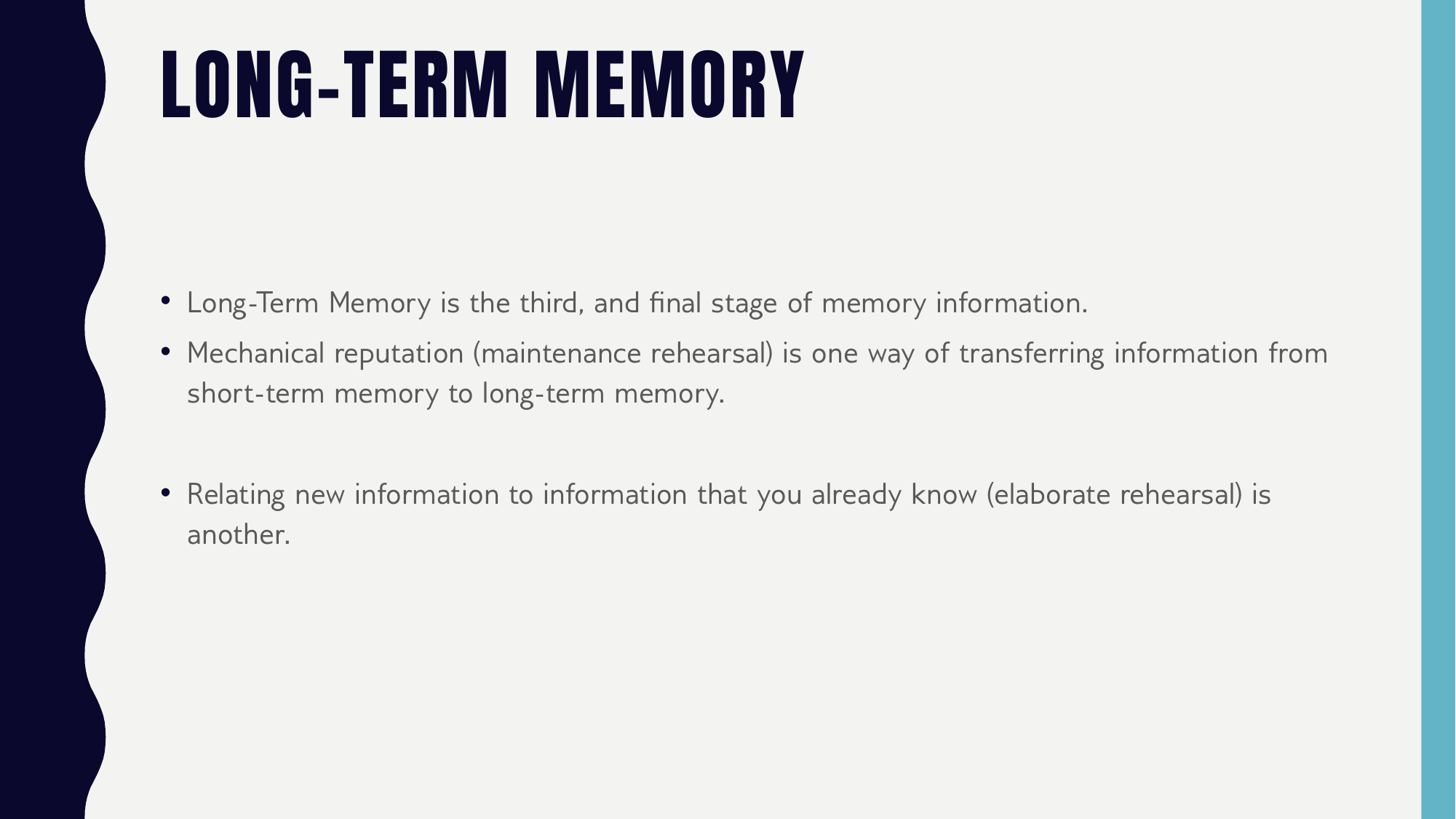

# Long-Term Memory
Long-Term Memory is the third, and final stage of memory information.
Mechanical reputation (maintenance rehearsal) is one way of transferring information from short-term memory to long-term memory.

Relating new information to information that you already know (elaborate rehearsal) is another.